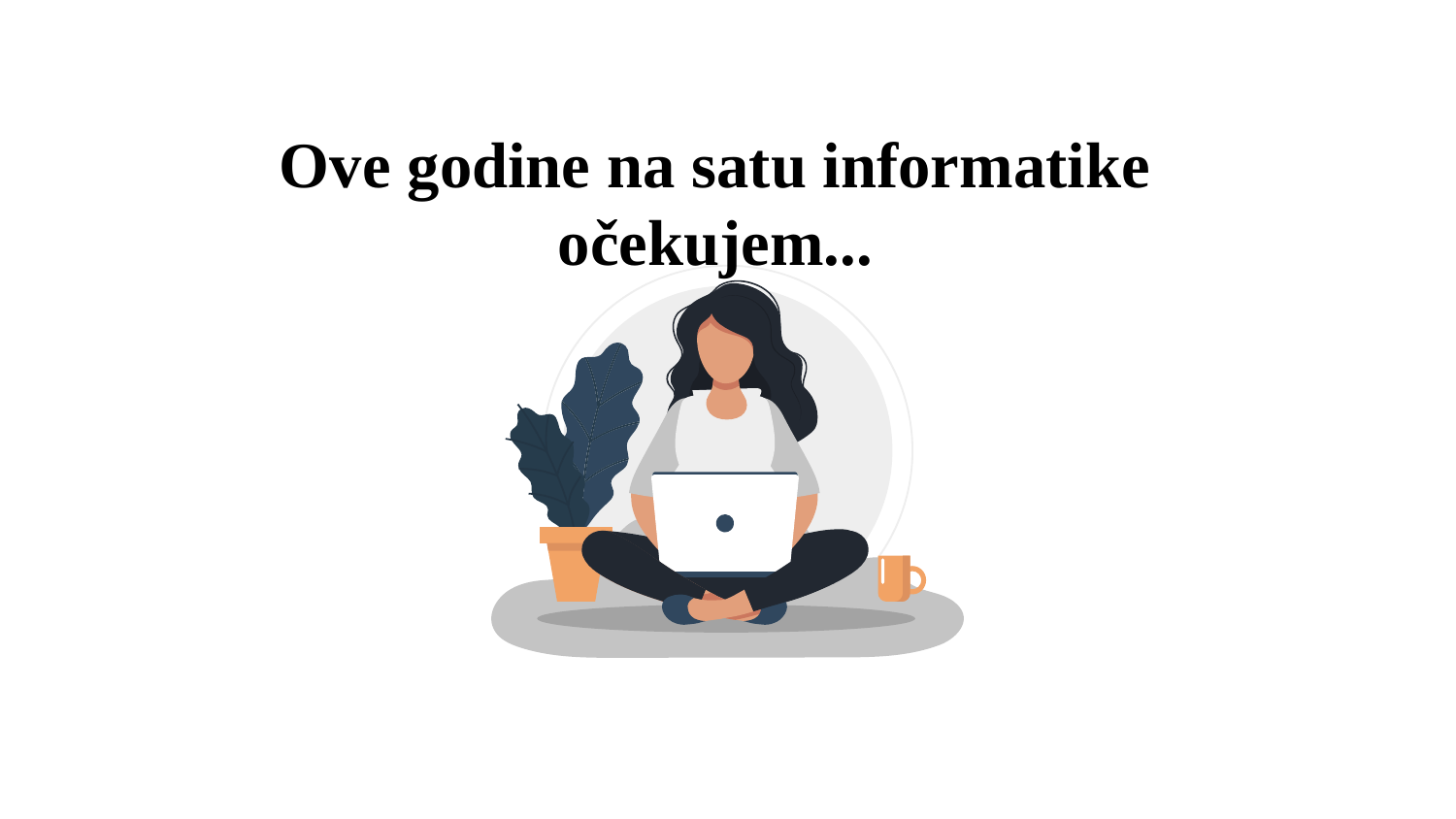

Ove godine na satu informatike očekujem...
Jupiter
Jupiter is the biggest planet
Saturn has several rings

Mars

Mars is actually a cold place
Earth is the the third planet

Neptune

Neptune is the farthest planet
Mercury is the smallest planet